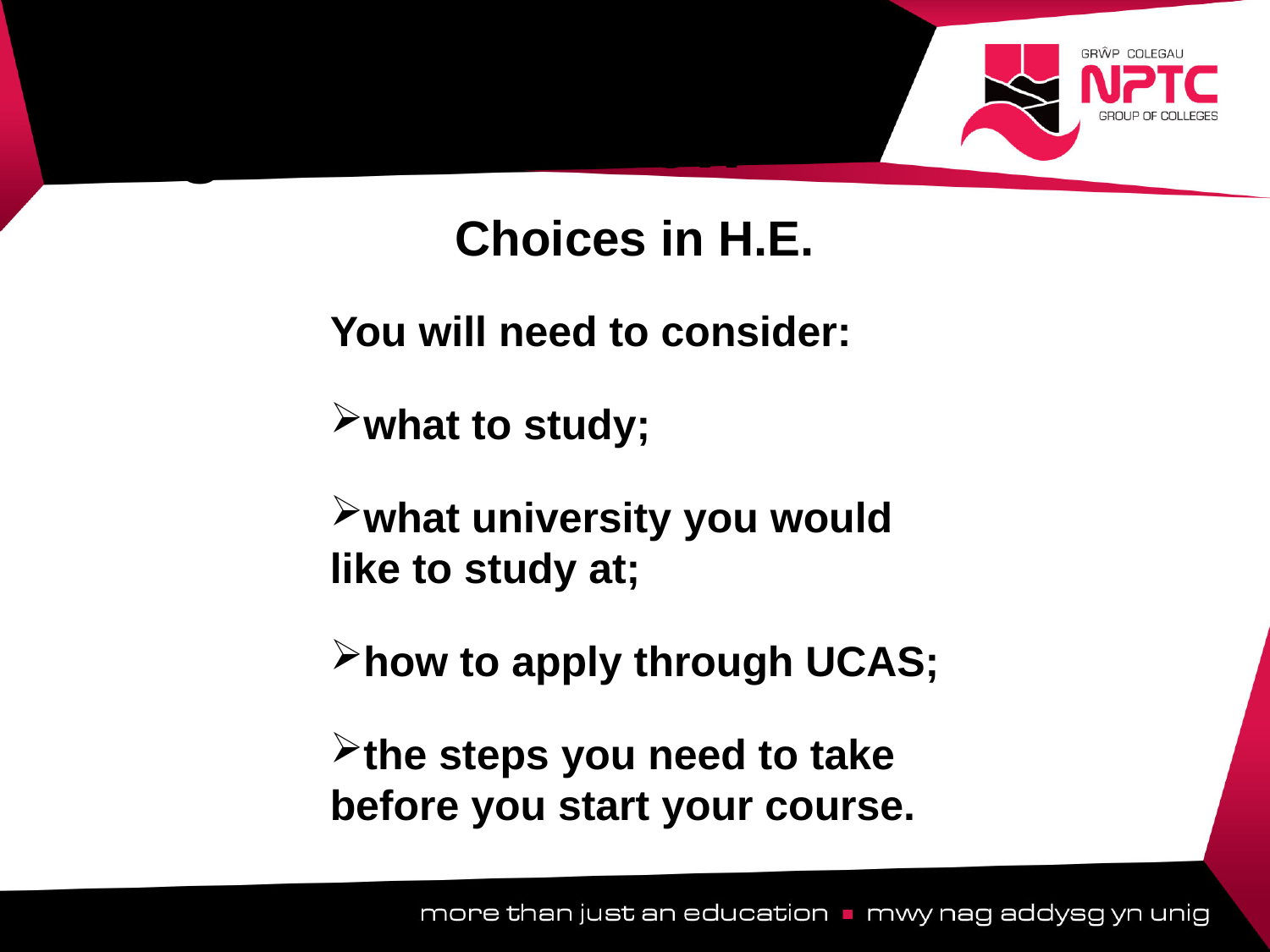

# Higher Education
Choices in H.E.

You will need to consider:
what to study;
what university you would like to study at;
how to apply through UCAS;
the steps you need to take before you start your course.